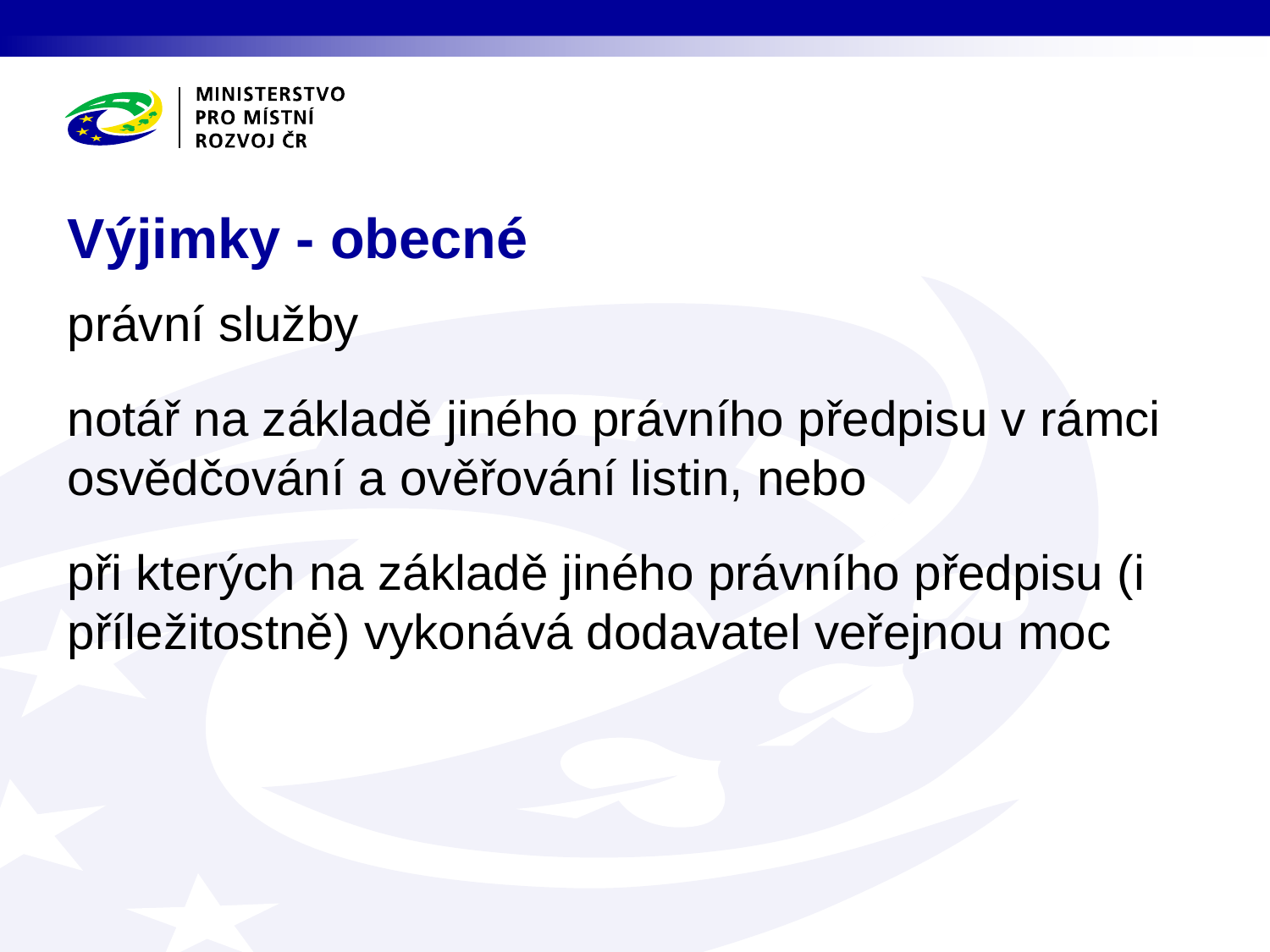

# Výjimky - obecné
právní služby
notář na základě jiného právního předpisu v rámci osvědčování a ověřování listin, nebo
při kterých na základě jiného právního předpisu (i příležitostně) vykonává dodavatel veřejnou moc